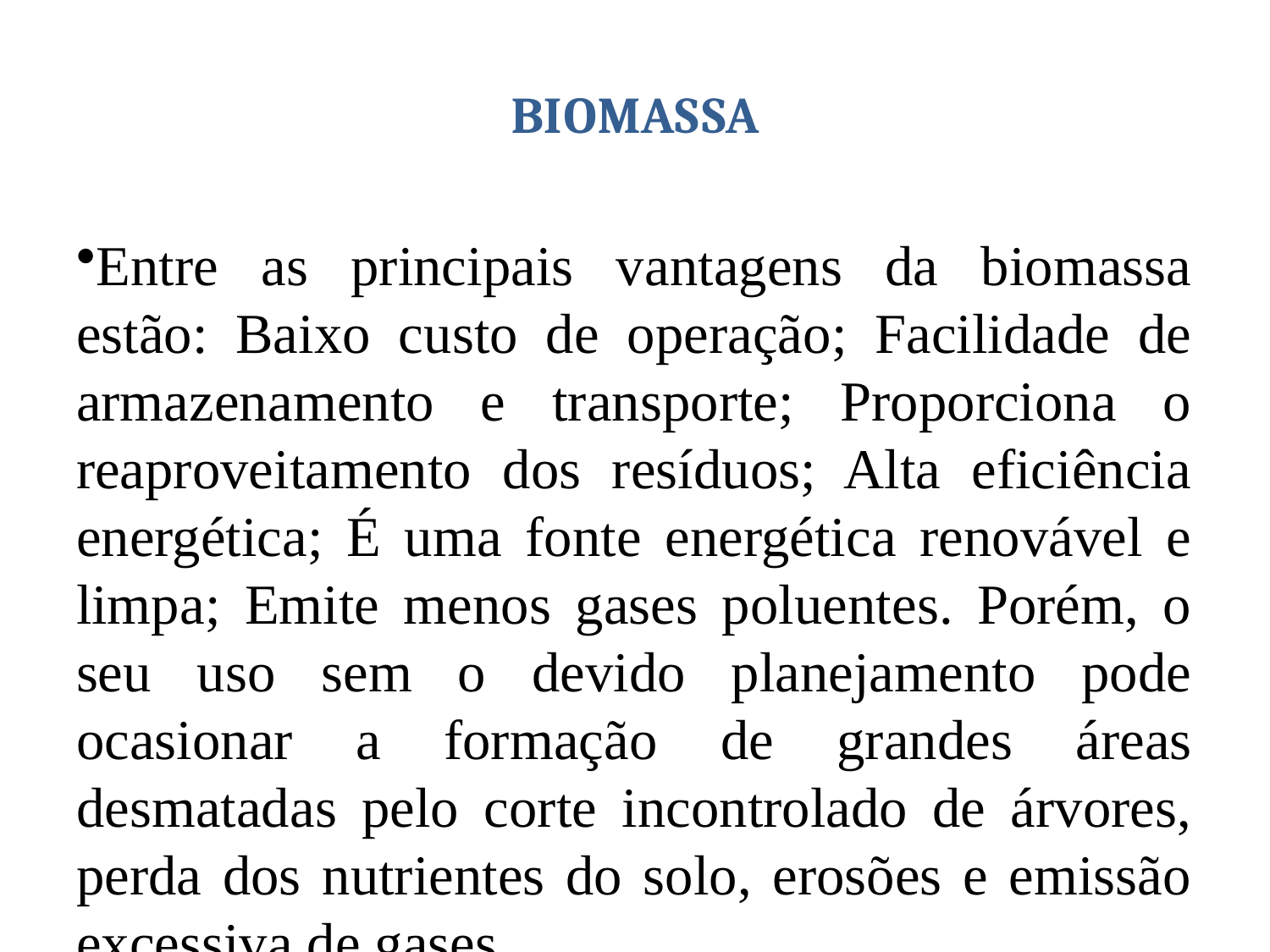

# BIOMASSA
Entre as principais vantagens da biomassa estão: Baixo custo de operação; Facilidade de armazenamento e transporte; Proporciona o reaproveitamento dos resíduos; Alta eficiência energética; É uma fonte energética renovável e limpa; Emite menos gases poluentes. Porém, o seu uso sem o devido planejamento pode ocasionar a formação de grandes áreas desmatadas pelo corte incontrolado de árvores, perda dos nutrientes do solo, erosões e emissão excessiva de gases.